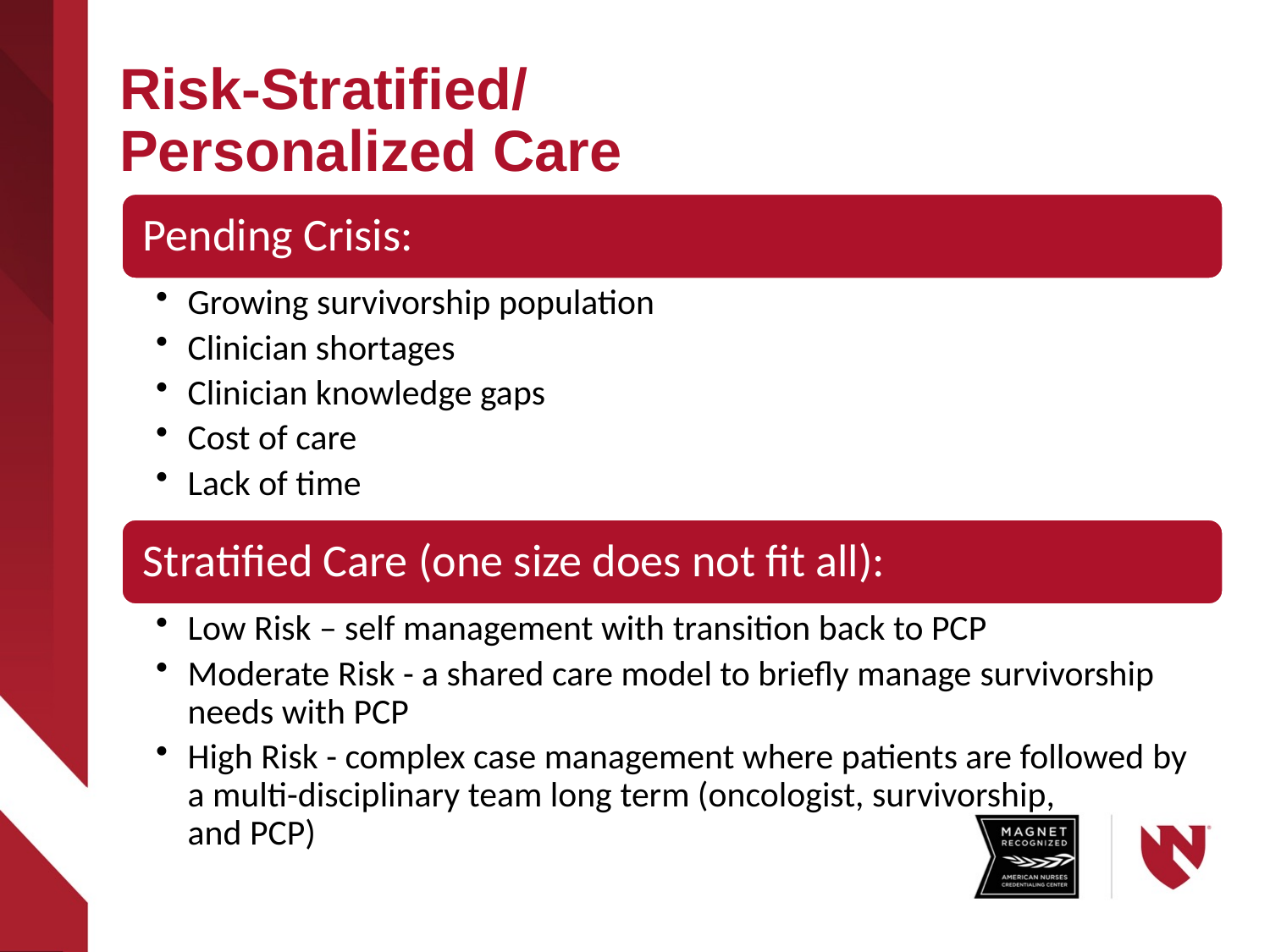

# Risk-Stratified/ Personalized Care
Pending Crisis:
Growing survivorship population
Clinician shortages
Clinician knowledge gaps
Cost of care
Lack of time
Stratified Care (one size does not fit all):
Low Risk – self management with transition back to PCP
Moderate Risk - a shared care model to briefly manage survivorship needs with PCP
High Risk - complex case management where patients are followed by a multi-disciplinary team long term (oncologist, survivorship, and PCP)